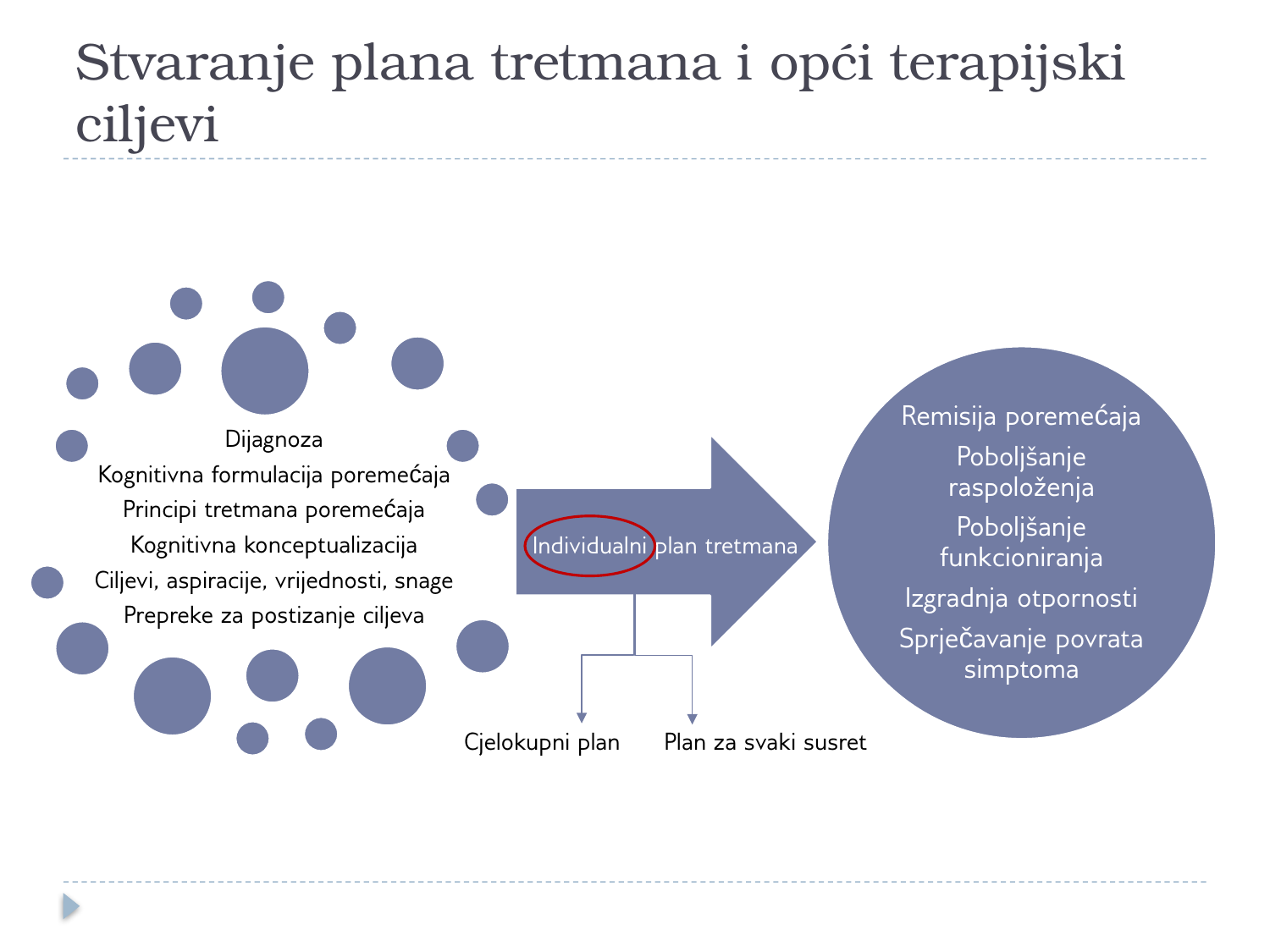

# Stvaranje plana tretmana i opći terapijski ciljevi
Dijagnoza
Kognitivna formulacija poremećaja
Principi tretmana poremećaja
Kognitivna konceptualizacija
Ciljevi, aspiracije, vrijednosti, snage
Prepreke za postizanje ciljeva
Remisija poremećaja
Poboljšanje raspoloženja
Poboljšanje funkcioniranja
Izgradnja otpornosti
Sprječavanje povrata simptoma
Individualni plan tretmana

Cjelokupni plan
Plan za svaki susret